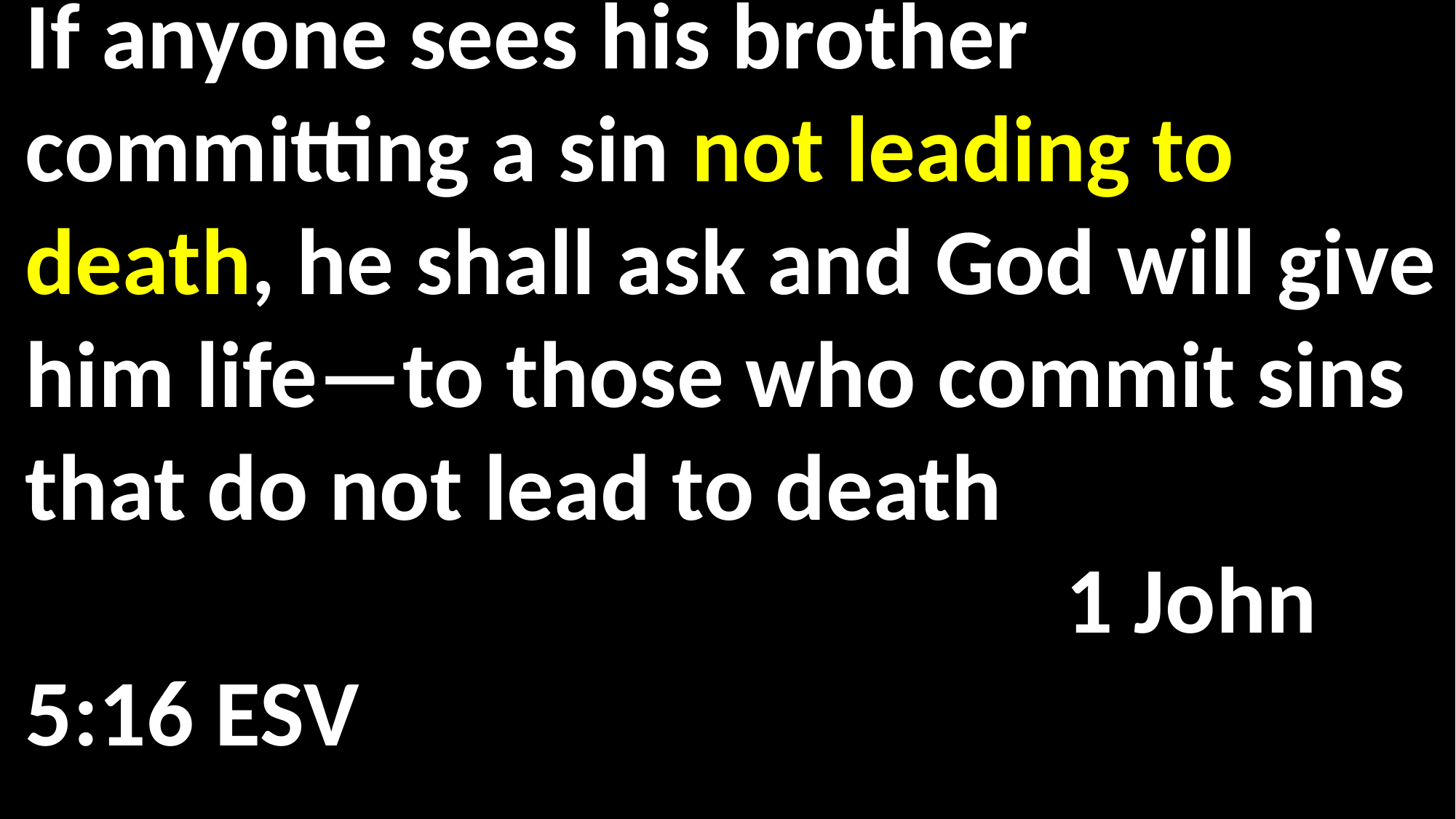

If anyone sees his brother committing a sin not leading to death, he shall ask and God will give him life—to those who commit sins that do not lead to death												             1 John 5:16 ESV